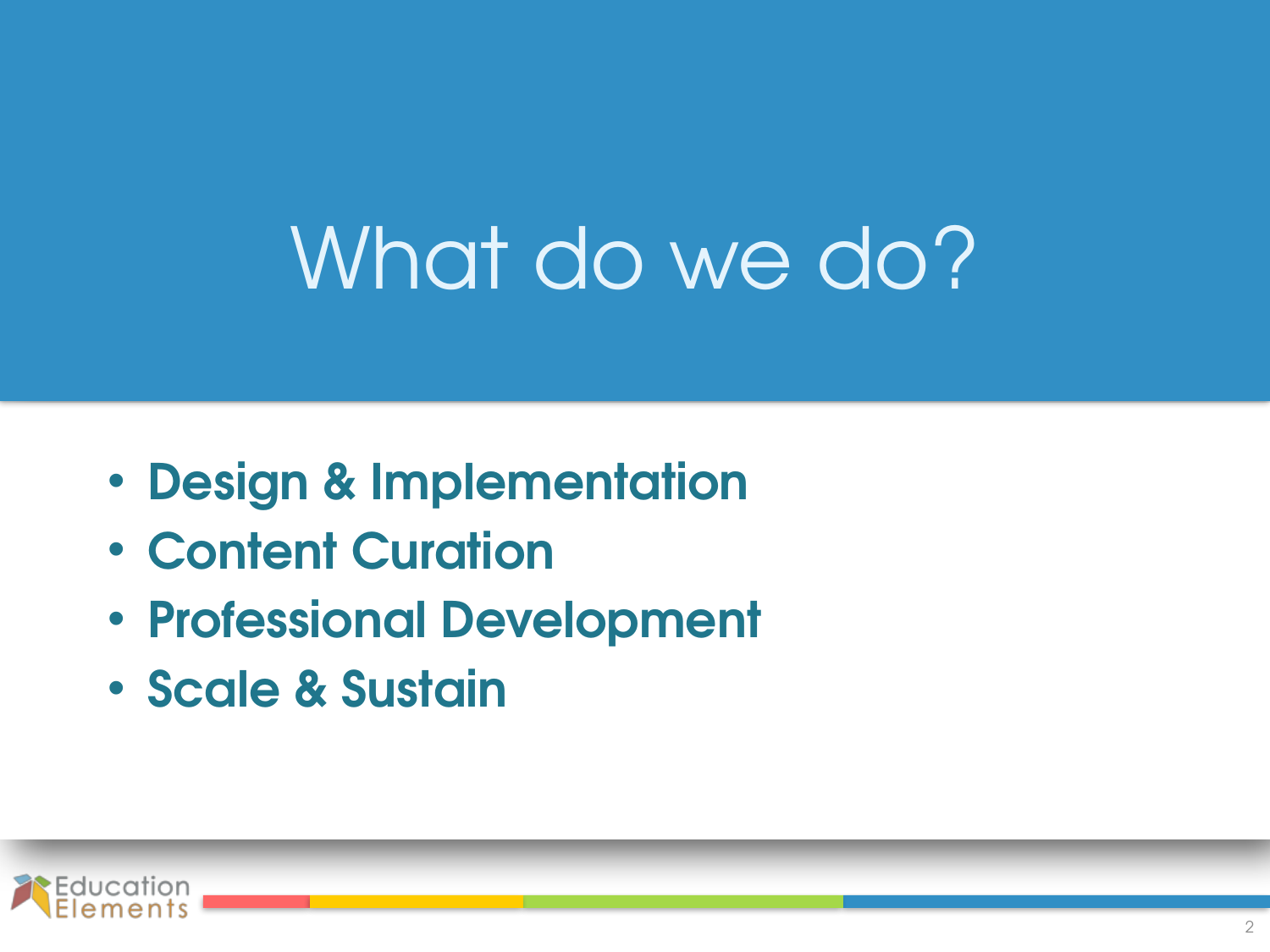

# What do we do?
Design & Implementation
Content Curation
Professional Development
Scale & Sustain
2